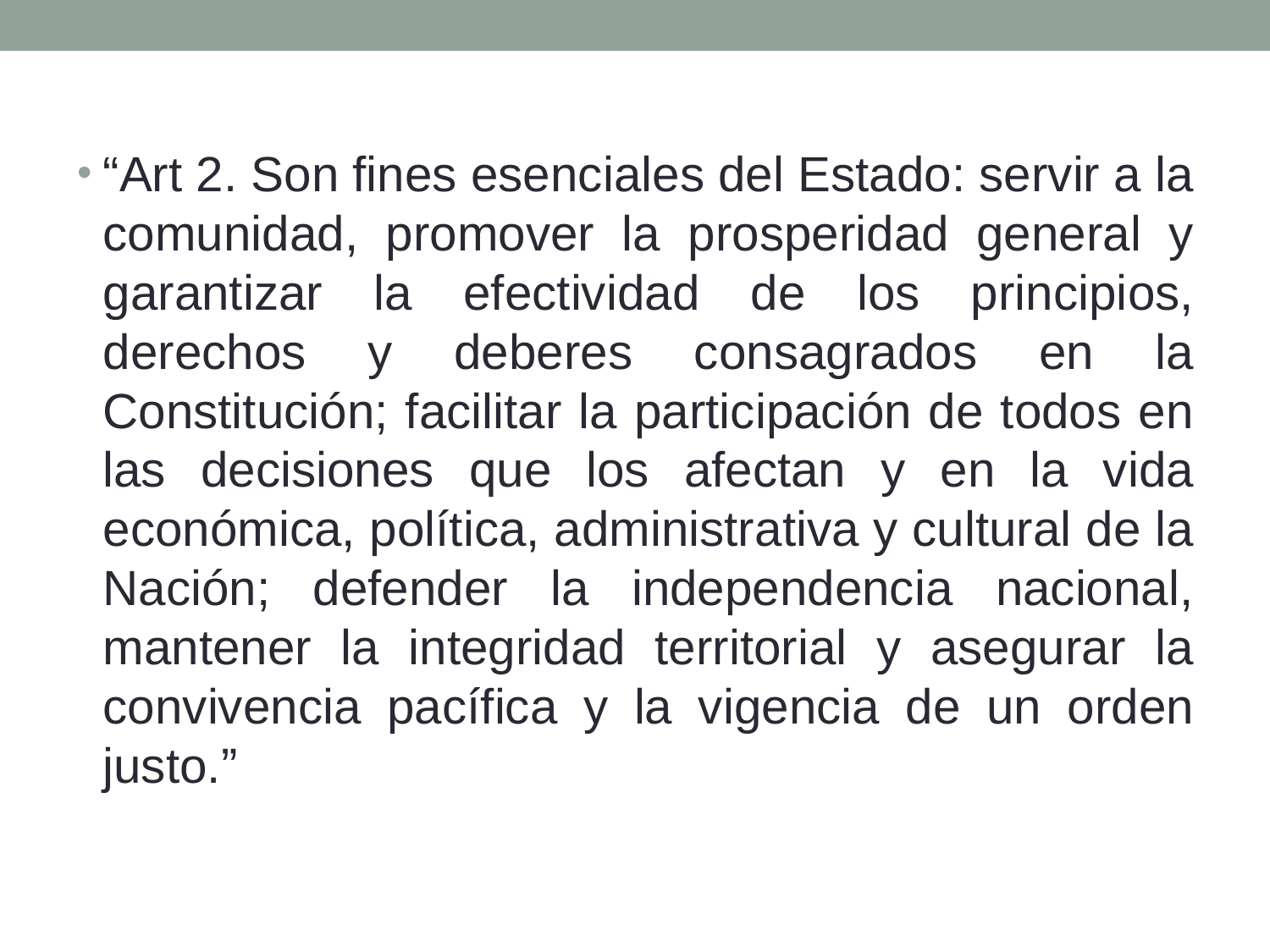

“Art 2. Son fines esenciales del Estado: servir a la comunidad, promover la prosperidad general y garantizar la efectividad de los principios, derechos y deberes consagrados en la Constitución; facilitar la participación de todos en las decisiones que los afectan y en la vida económica, política, administrativa y cultural de la Nación; defender la independencia nacional, mantener la integridad territorial y asegurar la convivencia pacífica y la vigencia de un orden justo.”